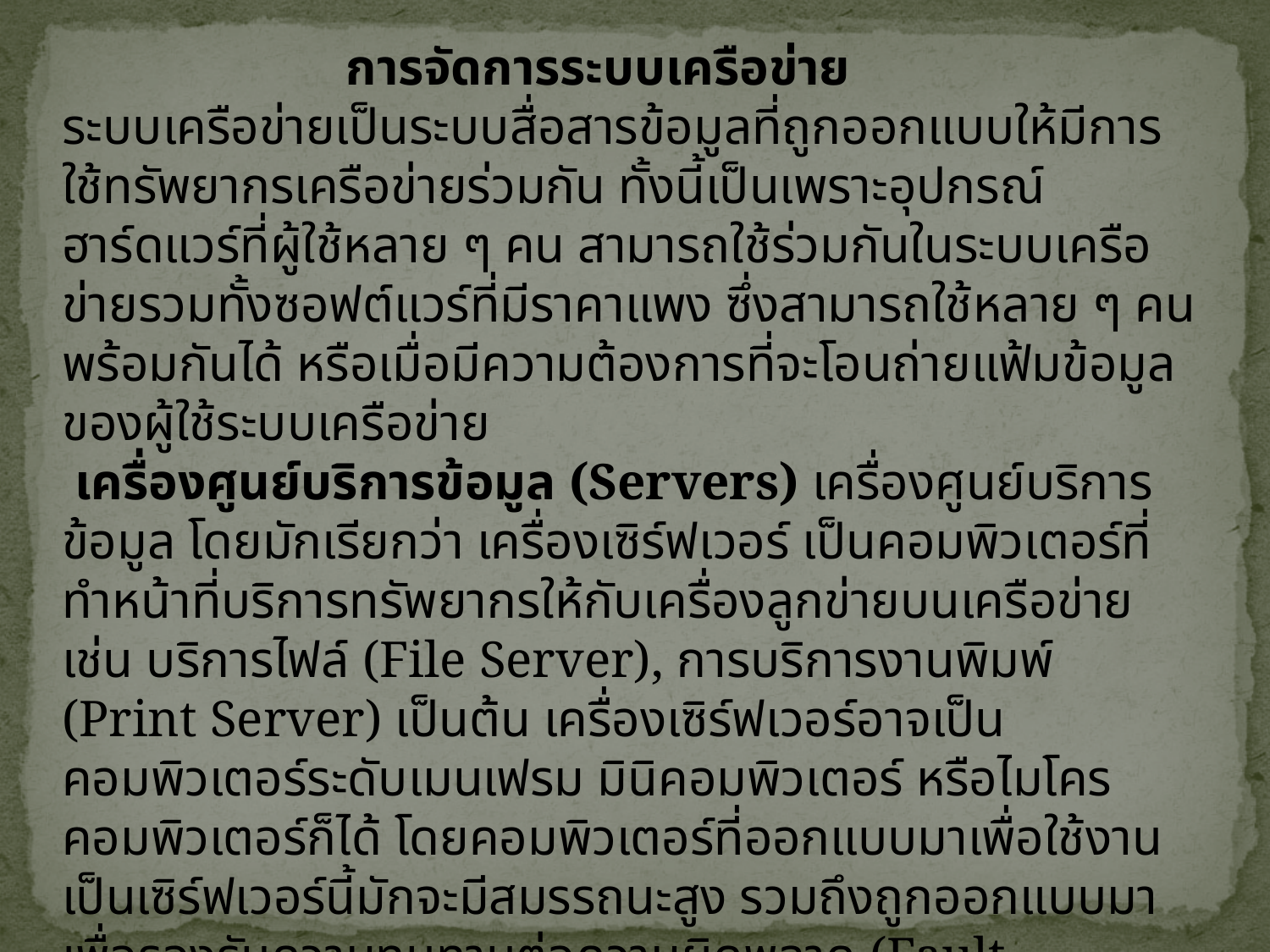

การจัดการระบบเครือข่าย
ระบบเครือข่ายเป็นระบบสื่อสารข้อมูลที่ถูกออกแบบให้มีการใช้ทรัพยากรเครือข่ายร่วมกัน ทั้งนี้เป็นเพราะอุปกรณ์ฮาร์ดแวร์ที่ผู้ใช้หลาย ๆ คน สามารถใช้ร่วมกันในระบบเครือข่ายรวมทั้งซอฟต์แวร์ที่มีราคาแพง ซึ่งสามารถใช้หลาย ๆ คนพร้อมกันได้ หรือเมื่อมีความต้องการที่จะโอนถ่ายแฟ้มข้อมูลของผู้ใช้ระบบเครือข่าย
 เครื่องศูนย์บริการข้อมูล (Servers) เครื่องศูนย์บริการข้อมูล โดยมักเรียกว่า เครื่องเซิร์ฟเวอร์ เป็นคอมพิวเตอร์ที่ทำหน้าที่บริการทรัพยากรให้กับเครื่องลูกข่ายบนเครือข่าย เช่น บริการไฟล์ (File Server), การบริการงานพิมพ์ (Print Server) เป็นต้น เครื่องเซิร์ฟเวอร์อาจเป็นคอมพิวเตอร์ระดับเมนเฟรม มินิคอมพิวเตอร์ หรือไมโครคอมพิวเตอร์ก็ได้ โดยคอมพิวเตอร์ที่ออกแบบมาเพื่อใช้งานเป็นเซิร์ฟเวอร์นี้มักจะมีสมรรถนะสูง รวมถึงถูกออกแบบมาเพื่อรองรับความทนทานต่อความผิดพลาด (Fault Tolerance) เนื่องจากต้องทำงานหนัก หรือต้องรองรับงานตลอด 24 ชั่วโมง ดังนั้น เครื่องเซิร์ฟเวอร์จึงมีราคาที่สูงมากเมื่อเทียบกับคอมพิวเตอร์ที่ใช้งานทั่ว ๆ ไป